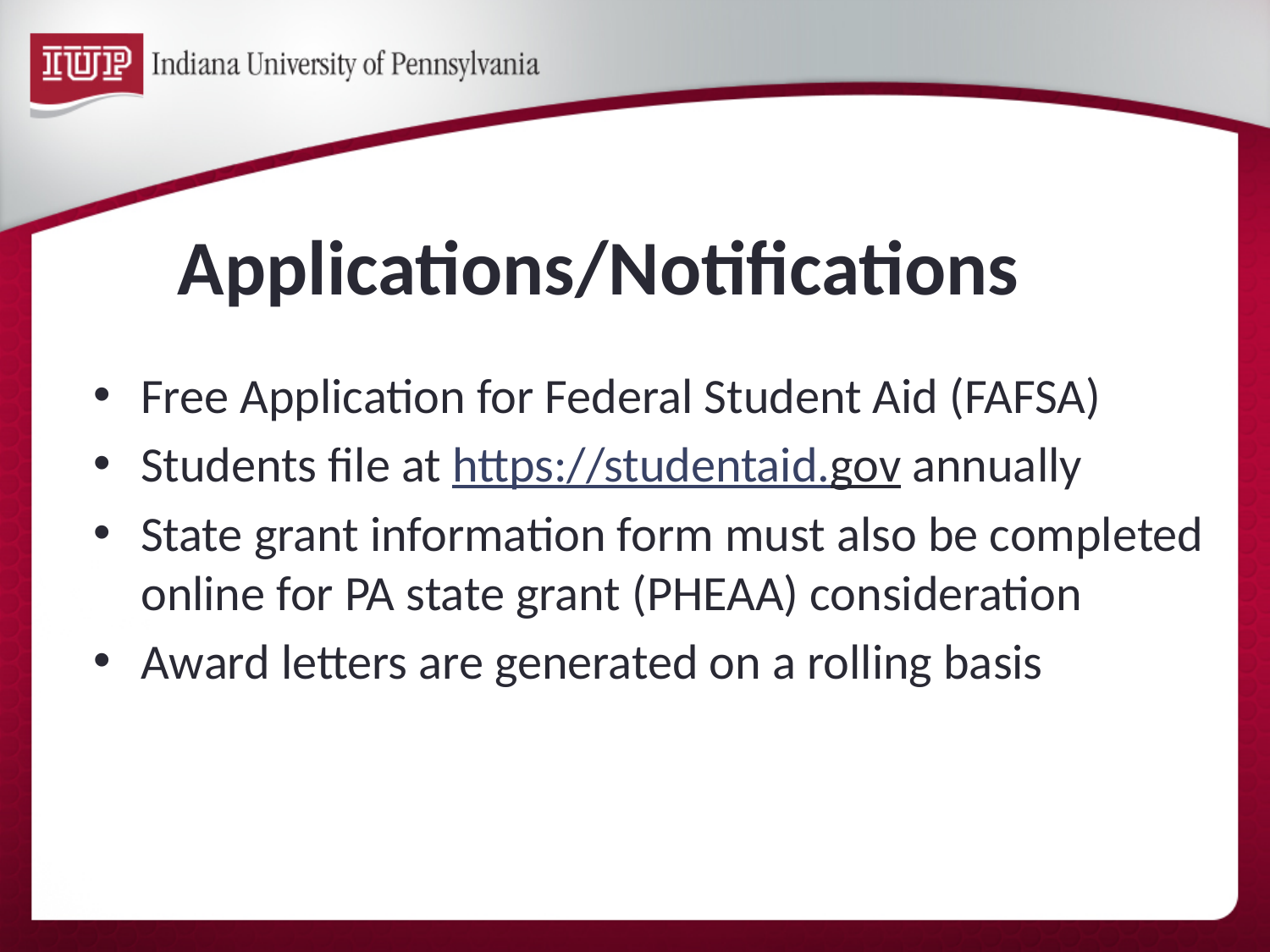

# Applications/Notifications
Free Application for Federal Student Aid (FAFSA)
Students file at https://studentaid.gov annually
State grant information form must also be completed online for PA state grant (PHEAA) consideration
Award letters are generated on a rolling basis